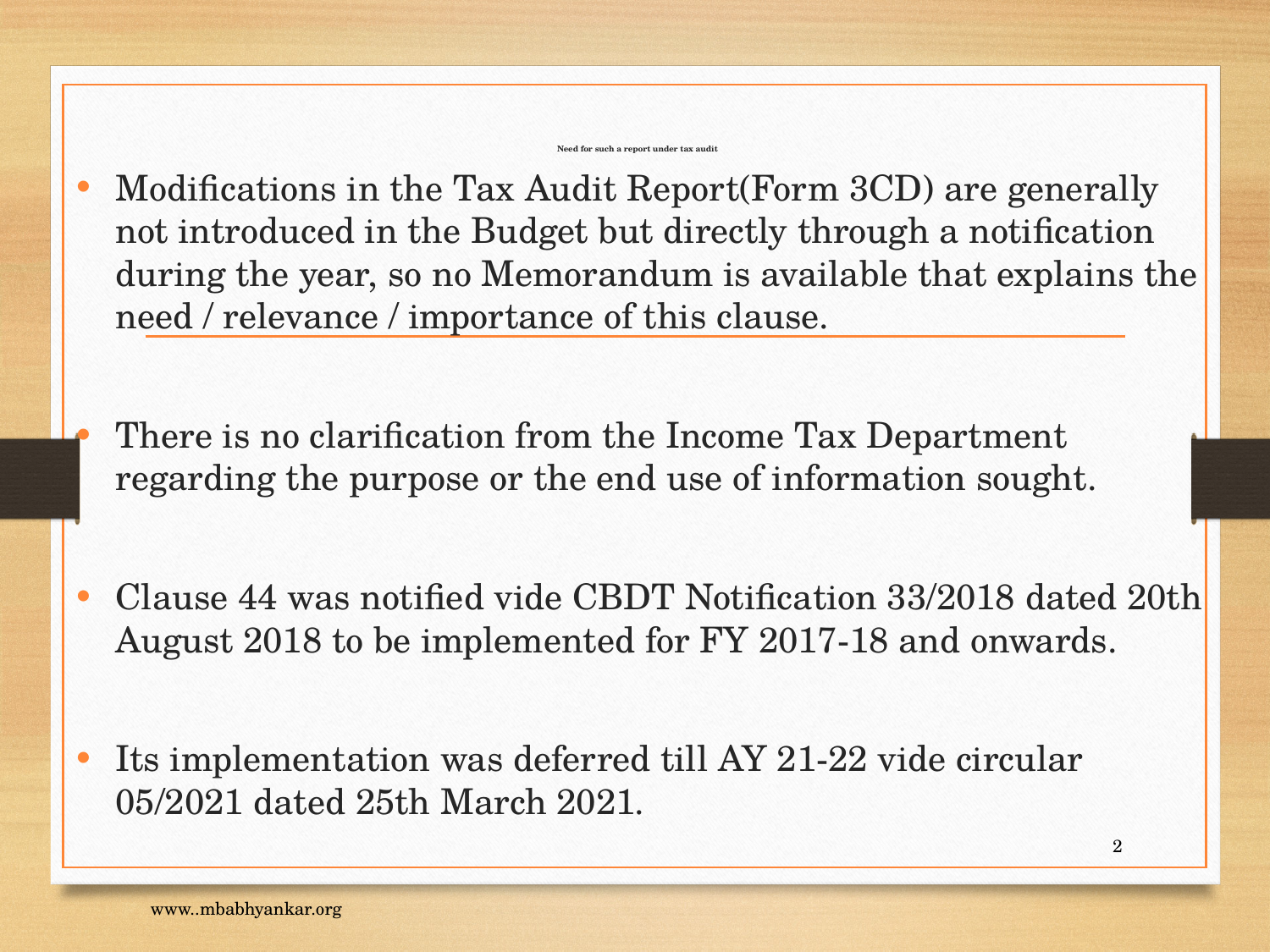

# Need for such a report under tax audit
Modifications in the Tax Audit Report(Form 3CD) are generally not introduced in the Budget but directly through a notification during the year, so no Memorandum is available that explains the need / relevance / importance of this clause.

There is no clarification from the Income Tax Department regarding the purpose or the end use of information sought.

Clause 44 was notified vide CBDT Notification 33/2018 dated 20th August 2018 to be implemented for FY 2017-18 and onwards.

Its implementation was deferred till AY 21-22 vide circular 05/2021 dated 25th March 2021.

2
www..mbabhyankar.org